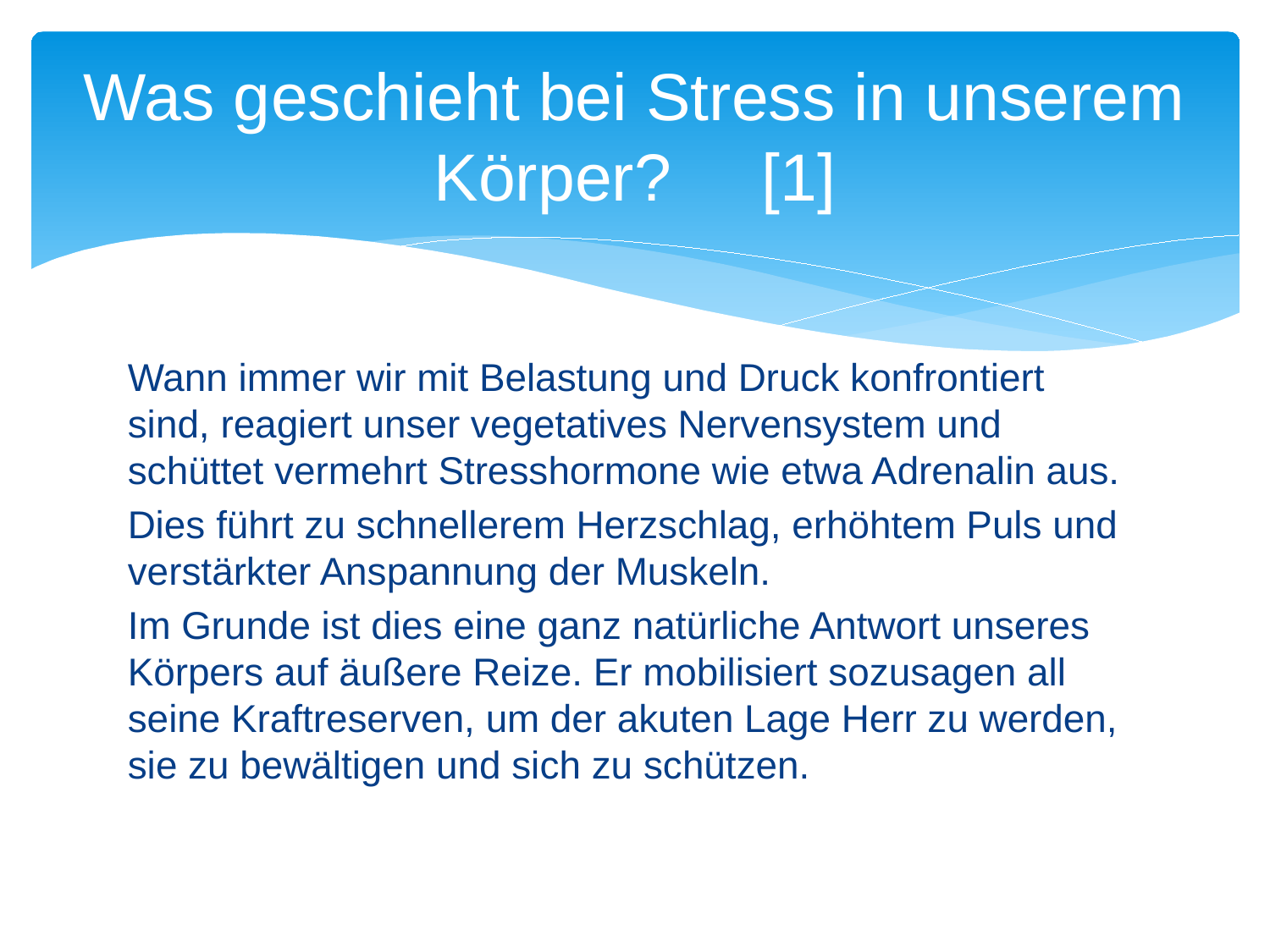

# Was geschieht bei Stress in unserem Körper?	[1]
Wann immer wir mit Belastung und Druck konfrontiert sind, reagiert unser vegetatives Nervensystem und schüttet vermehrt Stresshormone wie etwa Adrenalin aus.
Dies führt zu schnellerem Herzschlag, erhöhtem Puls und verstärkter Anspannung der Muskeln.
Im Grunde ist dies eine ganz natürliche Antwort unseres Körpers auf äußere Reize. Er mobilisiert sozusagen all seine Kraftreserven, um der akuten Lage Herr zu werden, sie zu bewältigen und sich zu schützen.